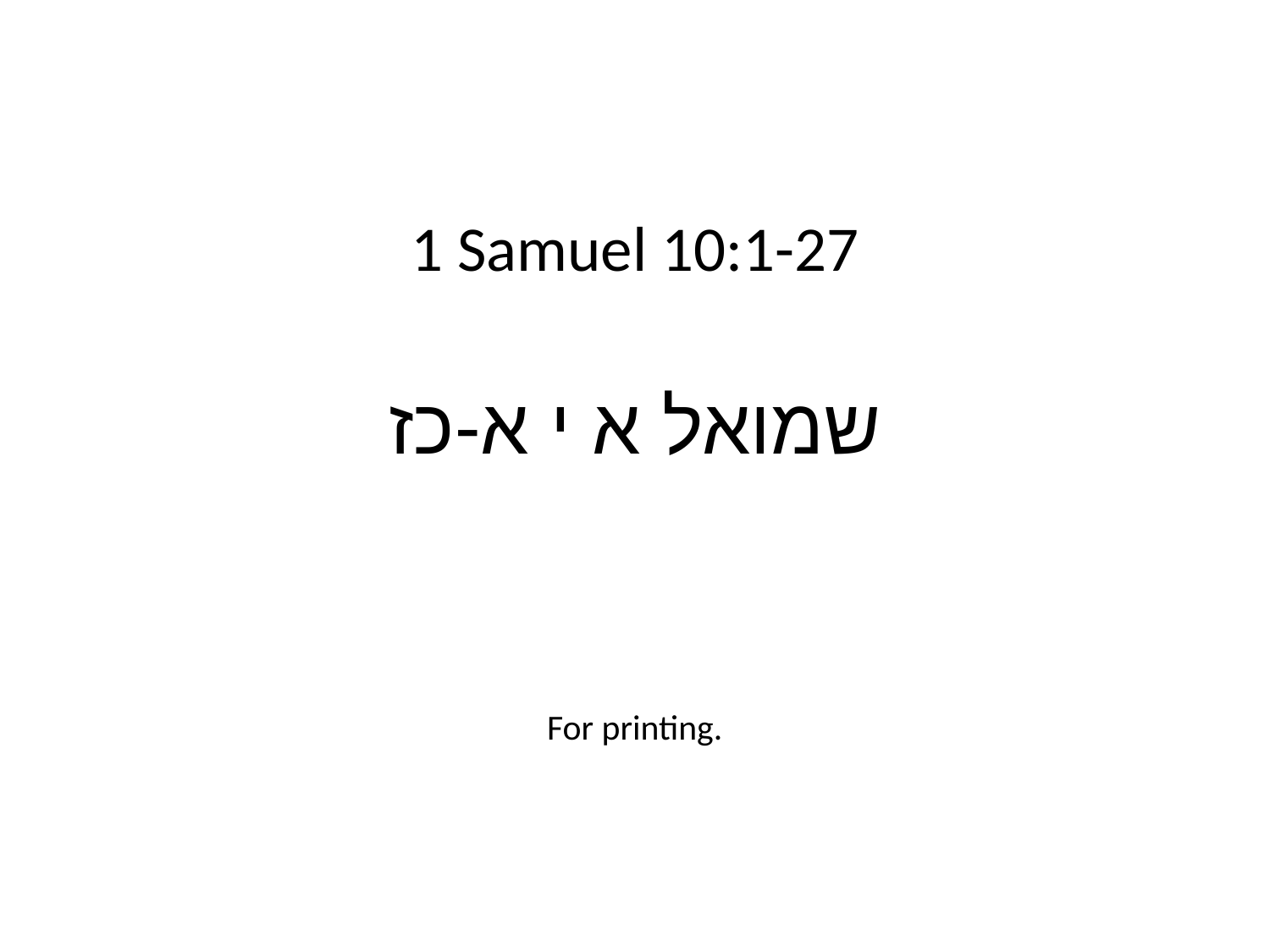

1 Samuel 10:1-27
שמואל א י א-כז
For printing.